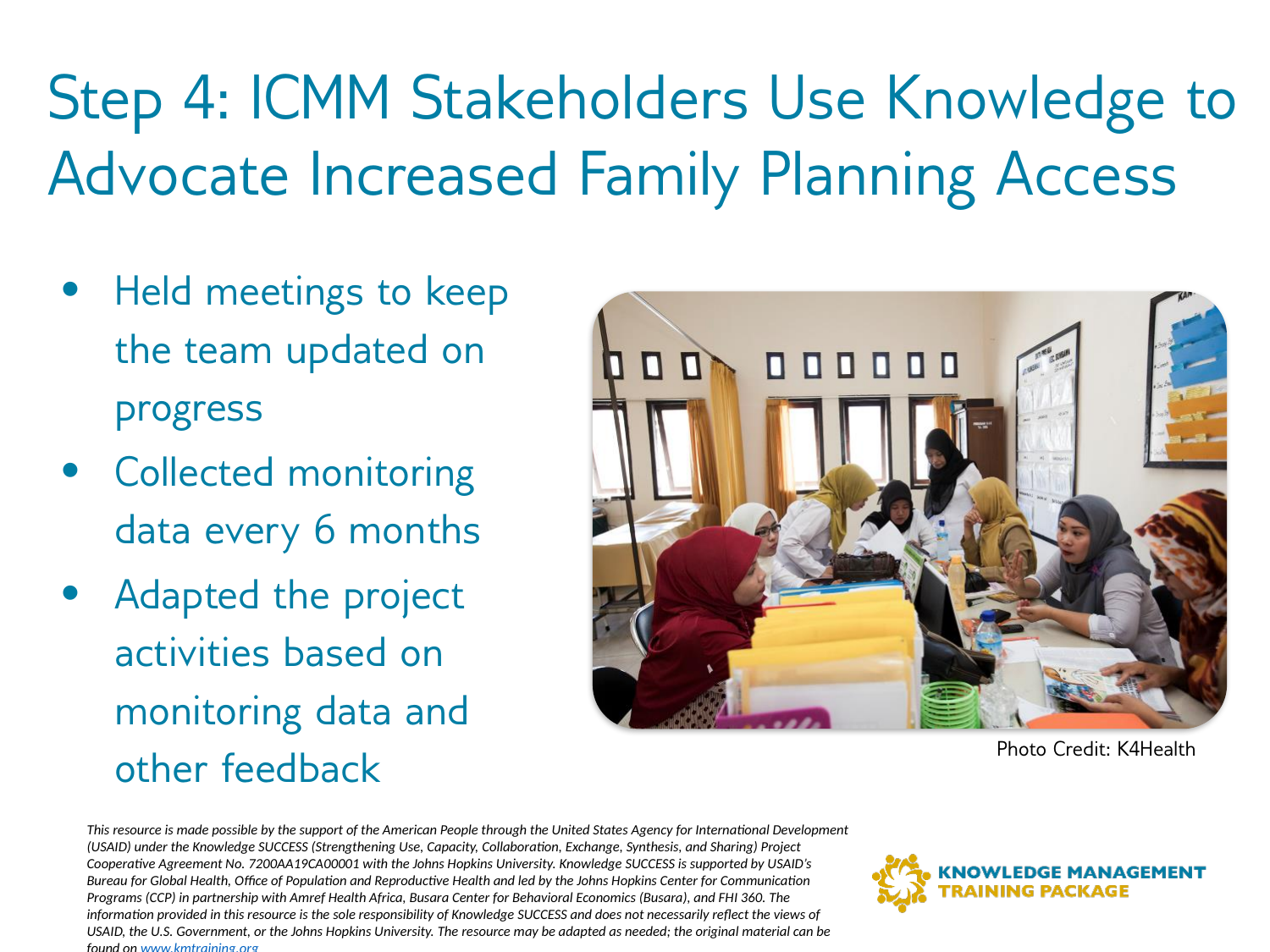

# Step 4: ICMM Stakeholders Use Knowledge to Advocate Increased Family Planning Access
Held meetings to keep the team updated on progress
Collected monitoring data every 6 months
Adapted the project activities based on monitoring data and other feedback

Photo Credit: K4Health